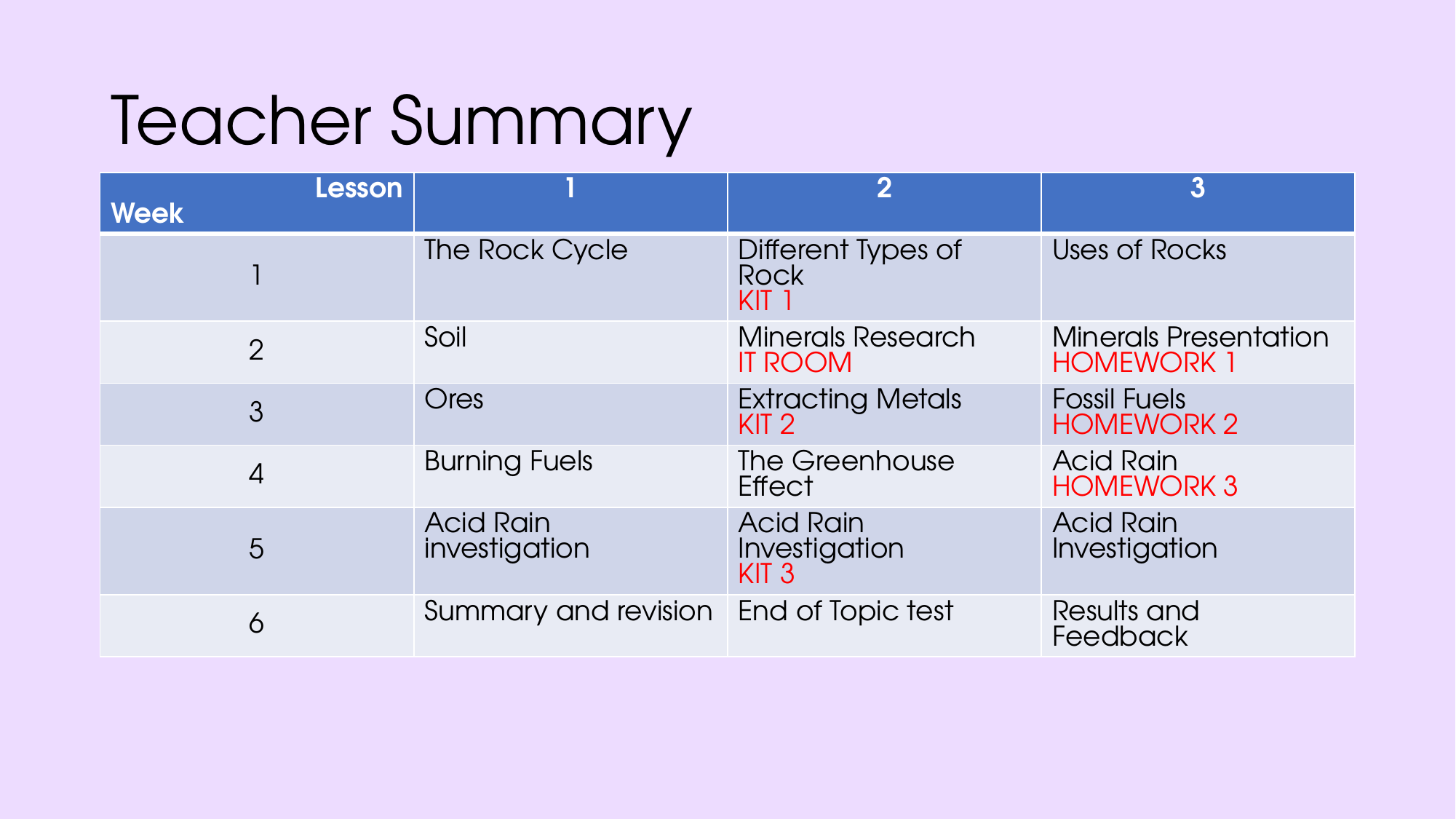

# Teacher Summary
| Lesson Week | 1 | 2 | 3 |
| --- | --- | --- | --- |
| 1 | The Rock Cycle | Different Types of Rock KIT 1 | Uses of Rocks |
| 2 | Soil | Minerals Research IT ROOM | Minerals Presentation HOMEWORK 1 |
| 3 | Ores | Extracting Metals KIT 2 | Fossil Fuels HOMEWORK 2 |
| 4 | Burning Fuels | The Greenhouse Effect | Acid Rain HOMEWORK 3 |
| 5 | Acid Rain investigation | Acid Rain Investigation KIT 3 | Acid Rain Investigation |
| 6 | Summary and revision | End of Topic test | Results and Feedback |